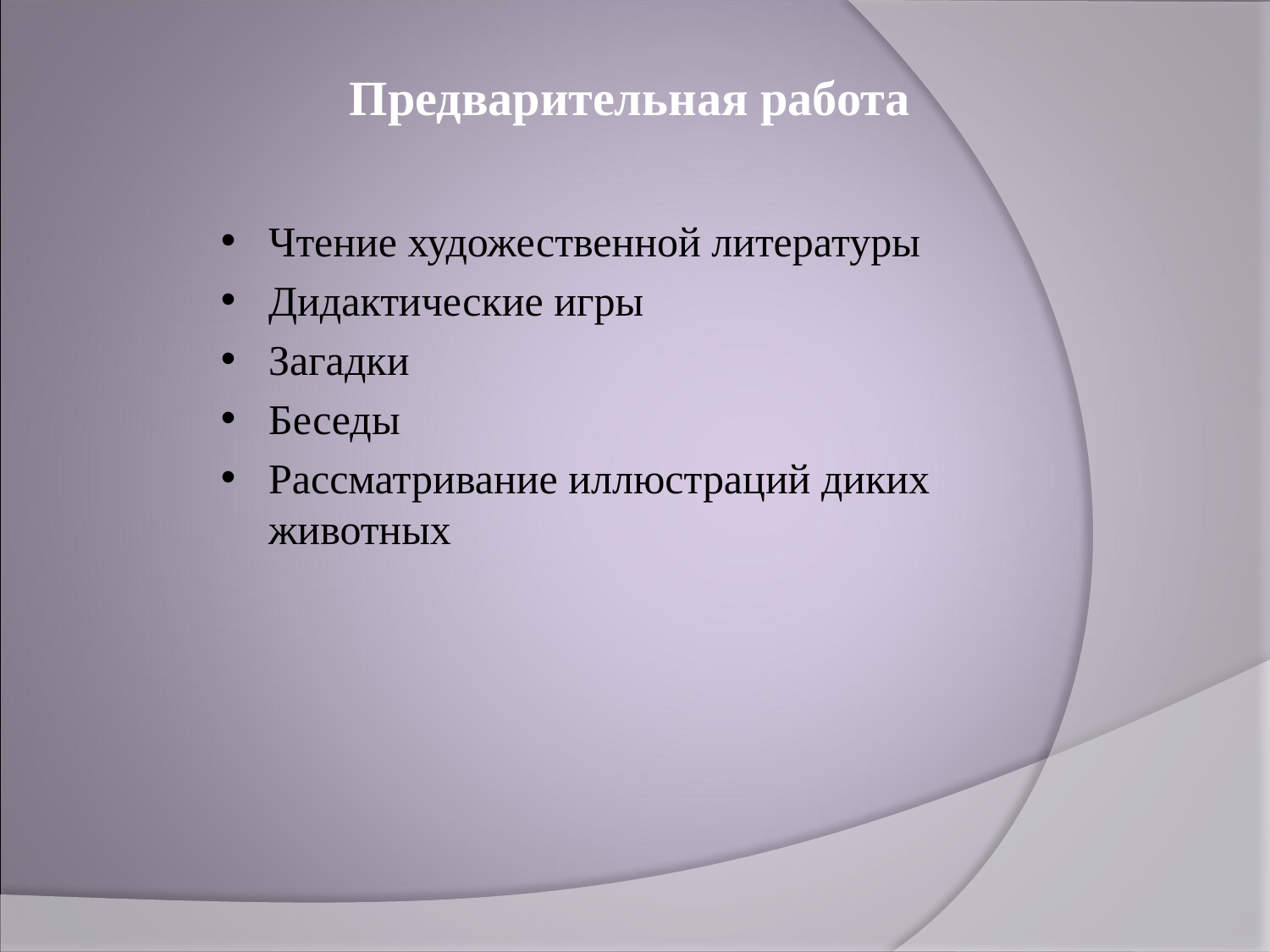

Предварительная работа
Чтение художественной литературы
Дидактические игры
Загадки
Беседы
Рассматривание иллюстраций диких животных